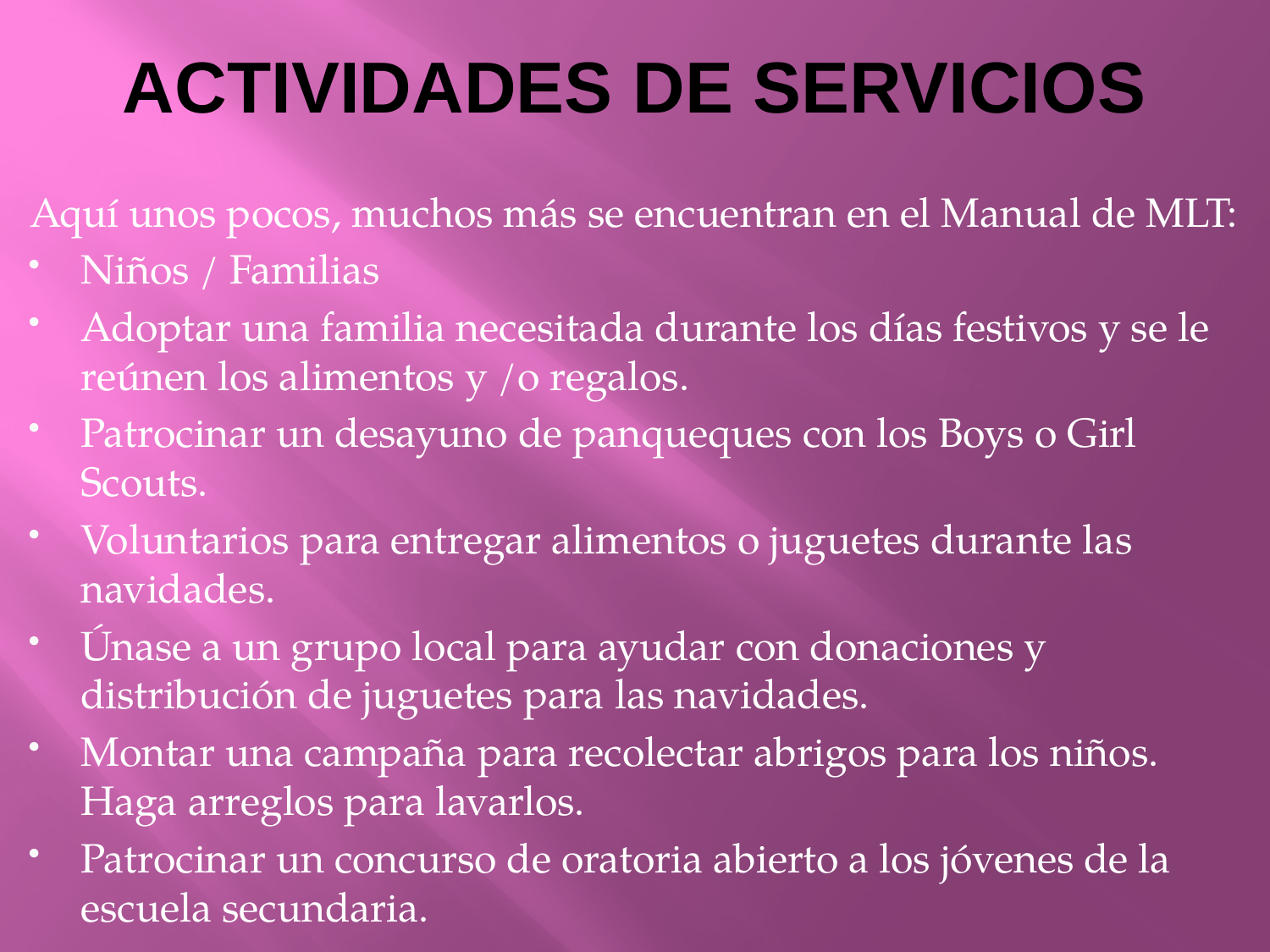

# ACTIVIDADES DE SERVICIOS
Aquí unos pocos, muchos más se encuentran en el Manual de MLT:
Niños / Familias
Adoptar una familia necesitada durante los días festivos y se le reúnen los alimentos y /o regalos.
Patrocinar un desayuno de panqueques con los Boys o Girl Scouts.
Voluntarios para entregar alimentos o juguetes durante las navidades.
Únase a un grupo local para ayudar con donaciones y distribución de juguetes para las navidades.
Montar una campaña para recolectar abrigos para los niños. Haga arreglos para lavarlos.
Patrocinar un concurso de oratoria abierto a los jóvenes de la escuela secundaria.